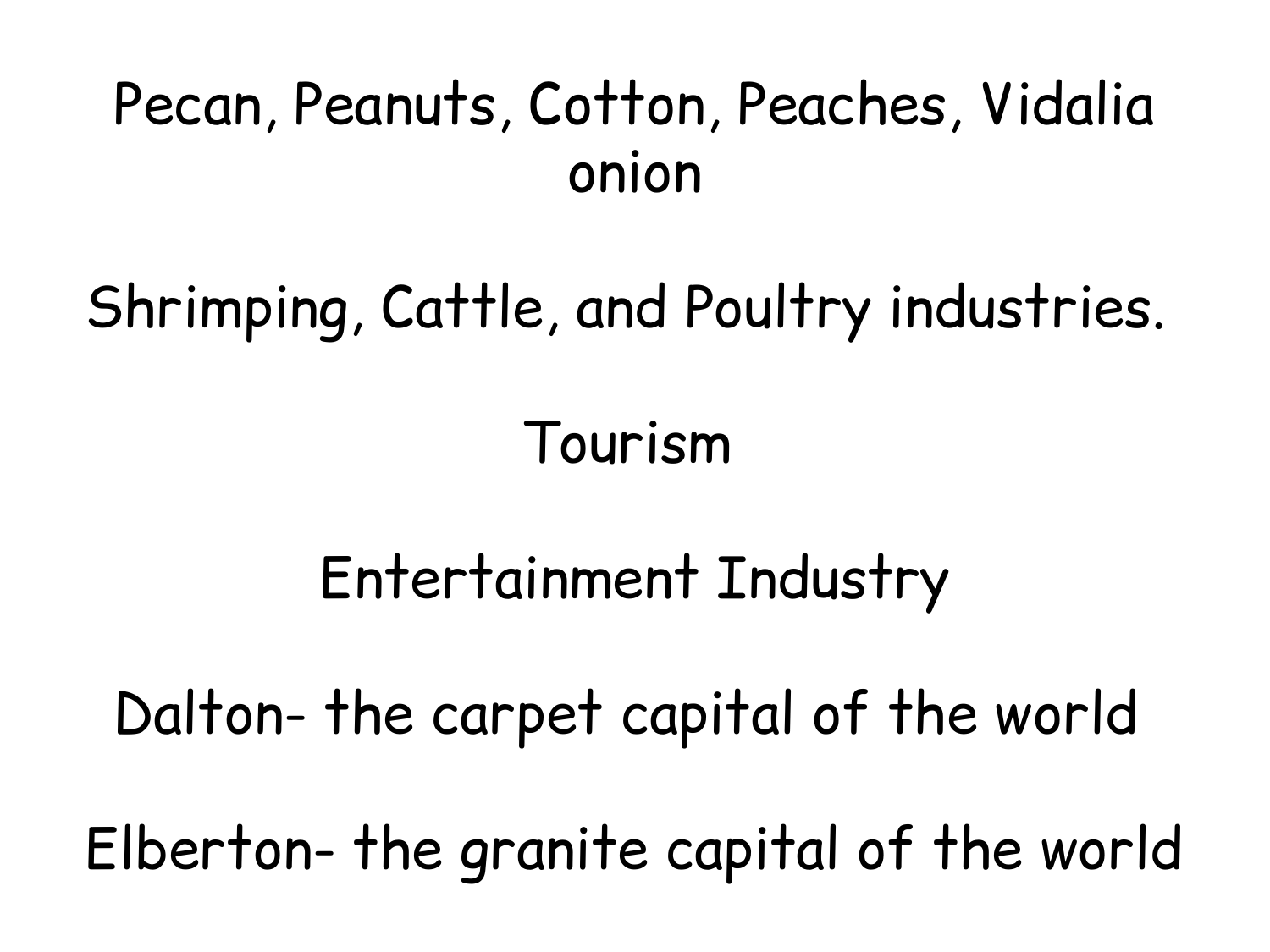

# Pecan, Peanuts, Cotton, Peaches, Vidalia onion Shrimping, Cattle, and Poultry industries. Tourism Entertainment Industry Dalton- the carpet capital of the world Elberton- the granite capital of the world